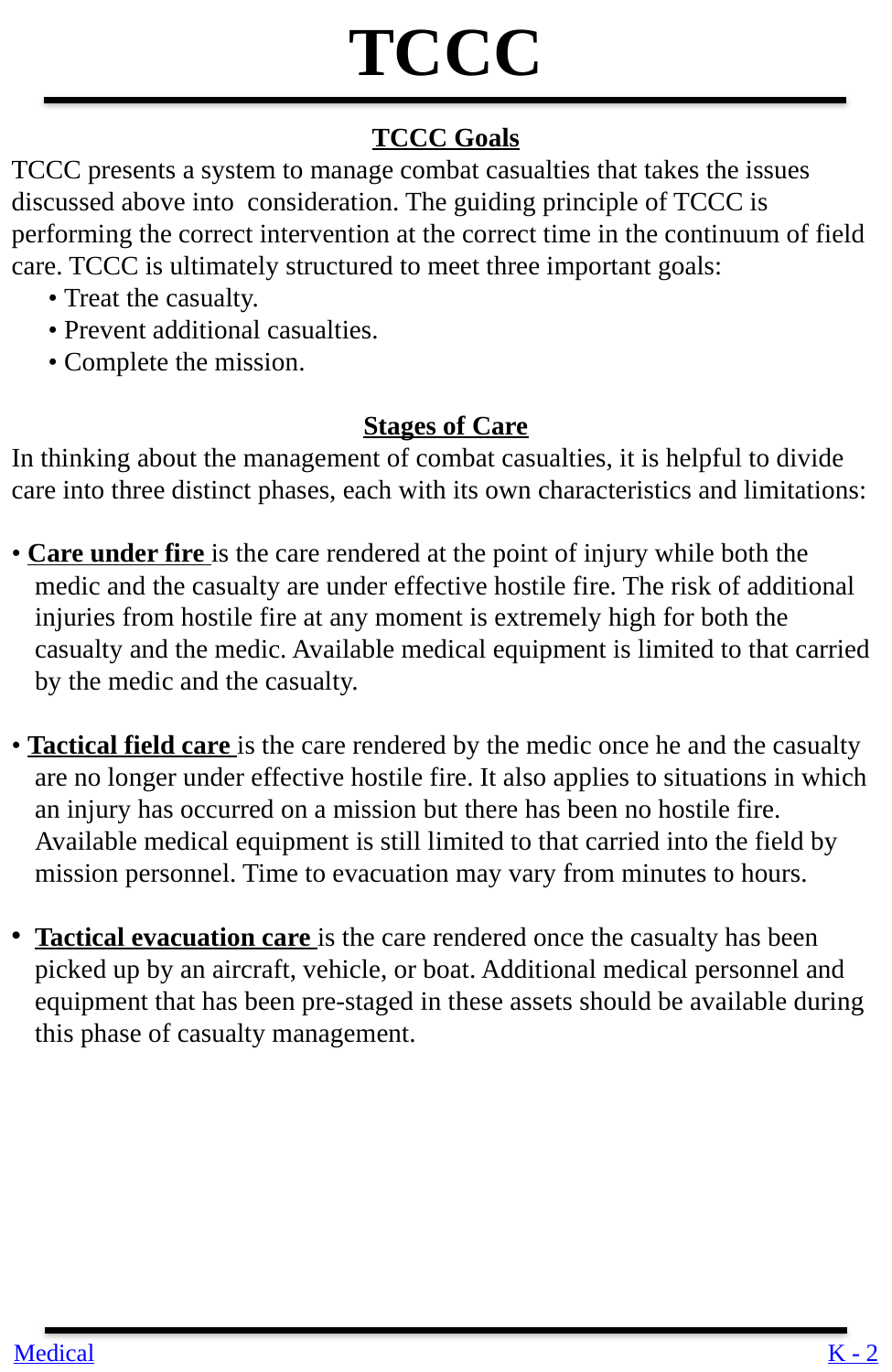

TCCC
TCCC Goals
TCCC presents a system to manage combat casualties that takes the issues discussed above into  consideration. The guiding principle of TCCC is performing the correct intervention at the correct time in the continuum of field care. TCCC is ultimately structured to meet three important goals:
• Treat the casualty.
• Prevent additional casualties.
• Complete the mission.

Stages of Care
In thinking about the management of combat casualties, it is helpful to divide care into three distinct phases, each with its own characteristics and limitations:

• Care under fire is the care rendered at the point of injury while both the medic and the casualty are under effective hostile fire. The risk of additional injuries from hostile fire at any moment is extremely high for both the casualty and the medic. Available medical equipment is limited to that carried by the medic and the casualty.

• Tactical field care is the care rendered by the medic once he and the casualty are no longer under effective hostile fire. It also applies to situations in which an injury has occurred on a mission but there has been no hostile fire. Available medical equipment is still limited to that carried into the field by mission personnel. Time to evacuation may vary from minutes to hours.

Tactical evacuation care is the care rendered once the casualty has been picked up by an aircraft, vehicle, or boat. Additional medical personnel and equipment that has been pre-staged in these assets should be available during this phase of casualty management.

Medical
K - 2